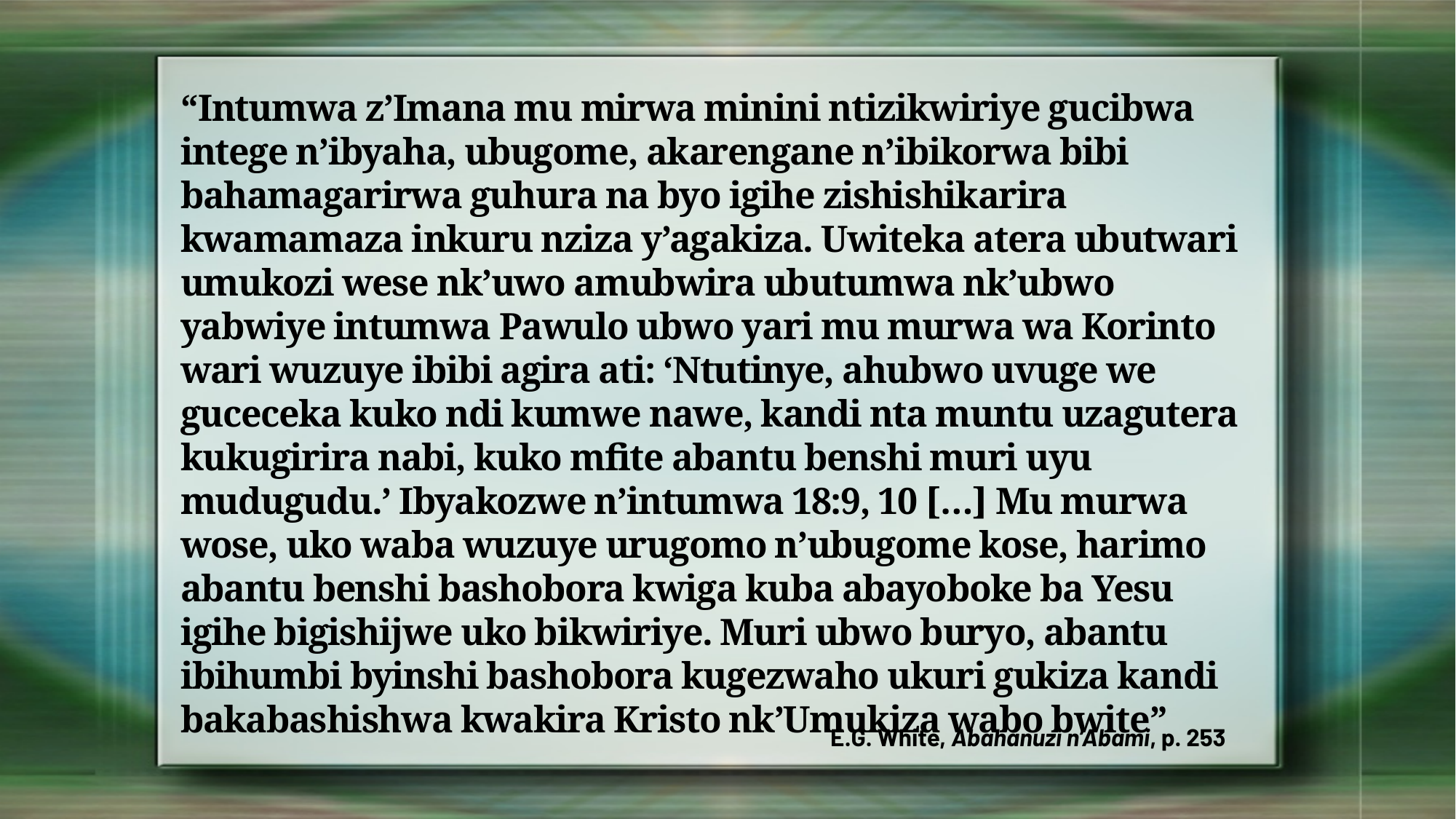

“Intumwa z’Imana mu mirwa minini ntizikwiriye gucibwa intege n’ibyaha, ubugome, akarengane n’ibikorwa bibi bahamagarirwa guhura na byo igihe zishishikarira kwamamaza inkuru nziza y’agakiza. Uwiteka atera ubutwari umukozi wese nk’uwo amubwira ubutumwa nk’ubwo yabwiye intumwa Pawulo ubwo yari mu murwa wa Korinto wari wuzuye ibibi agira ati: ‘Ntutinye, ahubwo uvuge we guceceka kuko ndi kumwe nawe, kandi nta muntu uzagutera kukugirira nabi, kuko mfite abantu benshi muri uyu mudugudu.’ Ibyakozwe n’intumwa 18:9, 10 […] Mu murwa wose, uko waba wuzuye urugomo n’ubugome kose, harimo abantu benshi bashobora kwiga kuba abayoboke ba Yesu igihe bigishijwe uko bikwiriye. Muri ubwo buryo, abantu ibihumbi byinshi bashobora kugezwaho ukuri gukiza kandi bakabashishwa kwakira Kristo nk’Umukiza wabo bwite”
E.G. White, Abahanuzi n’Abami, p. 253